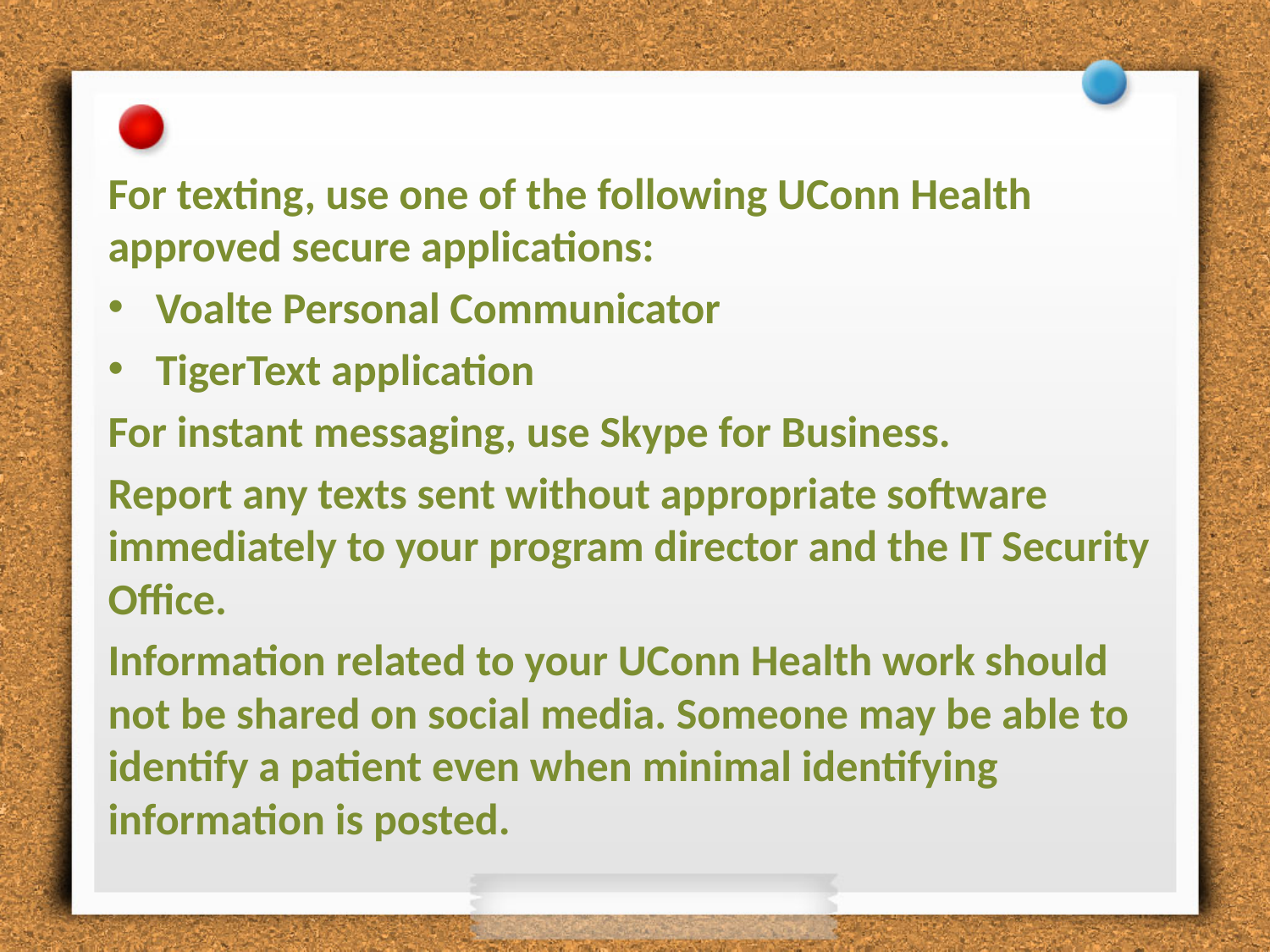

For texting, use one of the following UConn Health approved secure applications:
Voalte Personal Communicator
TigerText application
For instant messaging, use Skype for Business.
Report any texts sent without appropriate software immediately to your program director and the IT Security Office.
Information related to your UConn Health work should not be shared on social media. Someone may be able to identify a patient even when minimal identifying information is posted.